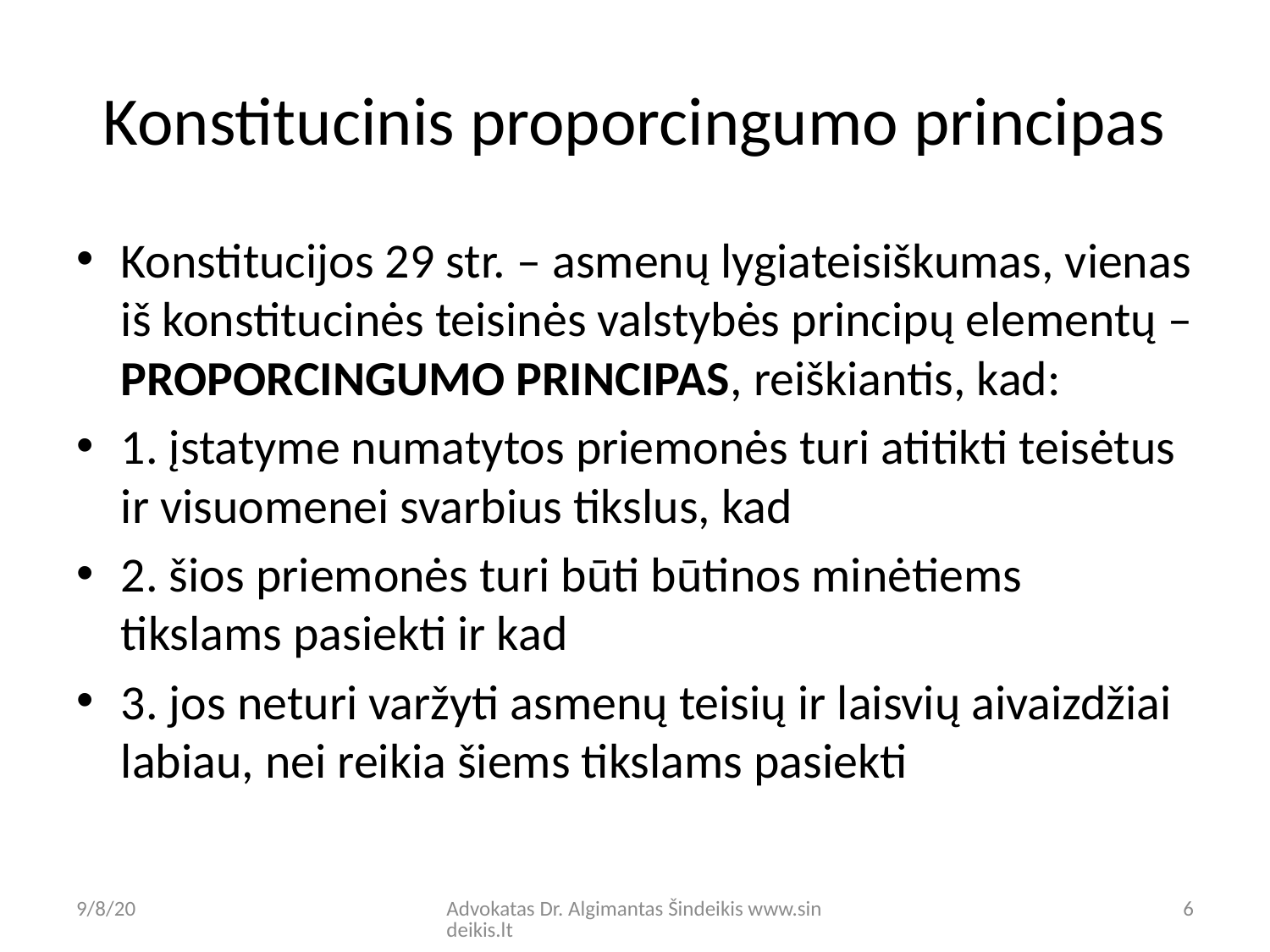

# Konstitucinis proporcingumo principas
Konstitucijos 29 str. – asmenų lygiateisiškumas, vienas iš konstitucinės teisinės valstybės principų elementų – PROPORCINGUMO PRINCIPAS, reiškiantis, kad:
1. įstatyme numatytos priemonės turi atitikti teisėtus ir visuomenei svarbius tikslus, kad
2. šios priemonės turi būti būtinos minėtiems tikslams pasiekti ir kad
3. jos neturi varžyti asmenų teisių ir laisvių aivaizdžiai labiau, nei reikia šiems tikslams pasiekti
9/8/20
Advokatas Dr. Algimantas Šindeikis www.sindeikis.lt
6